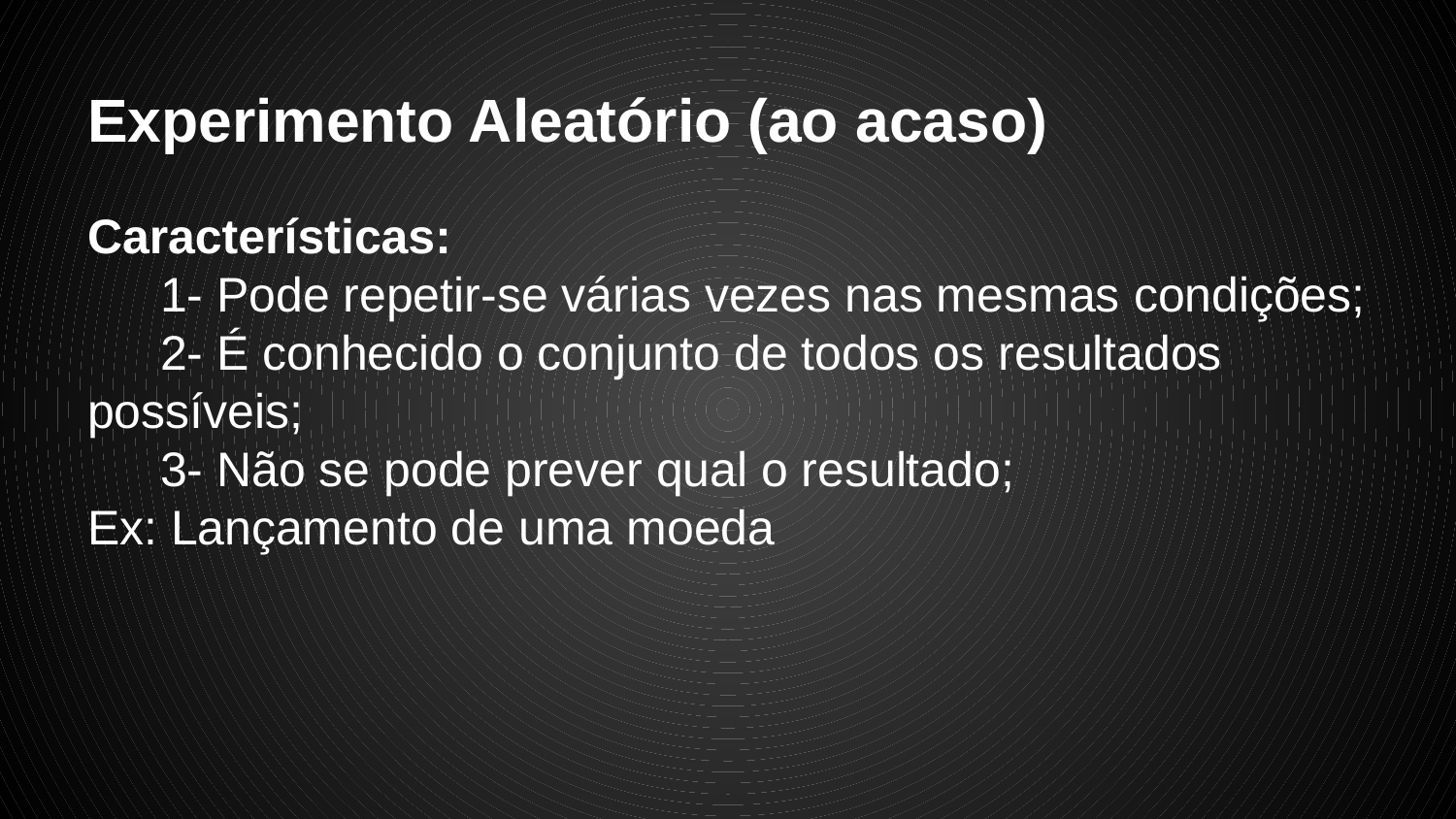

# Experimento Aleatório (ao acaso)
Características:
1- Pode repetir-se várias vezes nas mesmas condições;
2- É conhecido o conjunto de todos os resultados possíveis;
3- Não se pode prever qual o resultado;
Ex: Lançamento de uma moeda